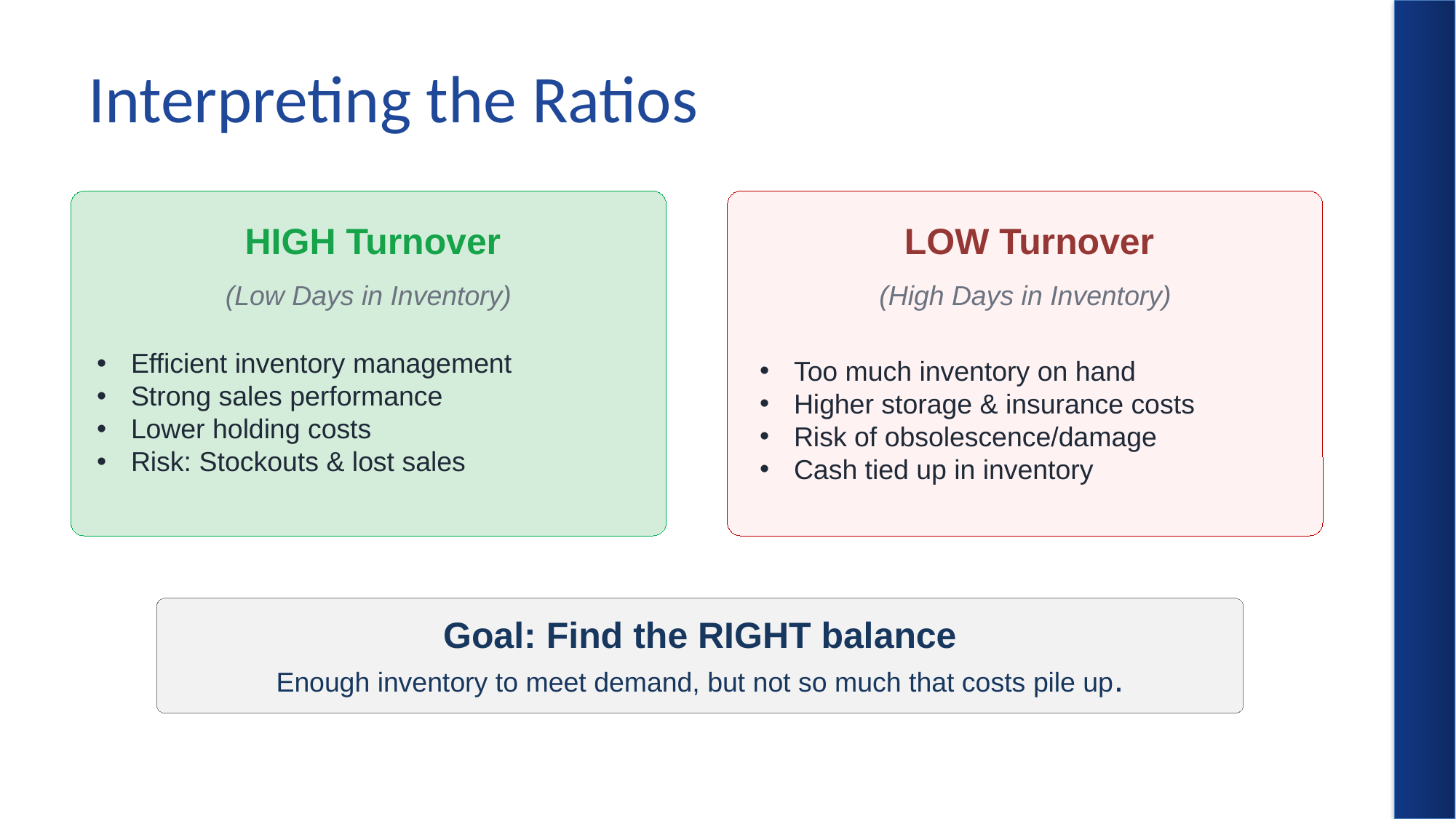

# Interpreting the Ratios

 HIGH Turnover
(Low Days in Inventory)
 LOW Turnover
(High Days in Inventory)
Efficient inventory management
Strong sales performance
Lower holding costs
Risk: Stockouts & lost sales
Too much inventory on hand
Higher storage & insurance costs
Risk of obsolescence/damage
Cash tied up in inventory

Goal: Find the RIGHT balance
Enough inventory to meet demand, but not so much that costs pile up.